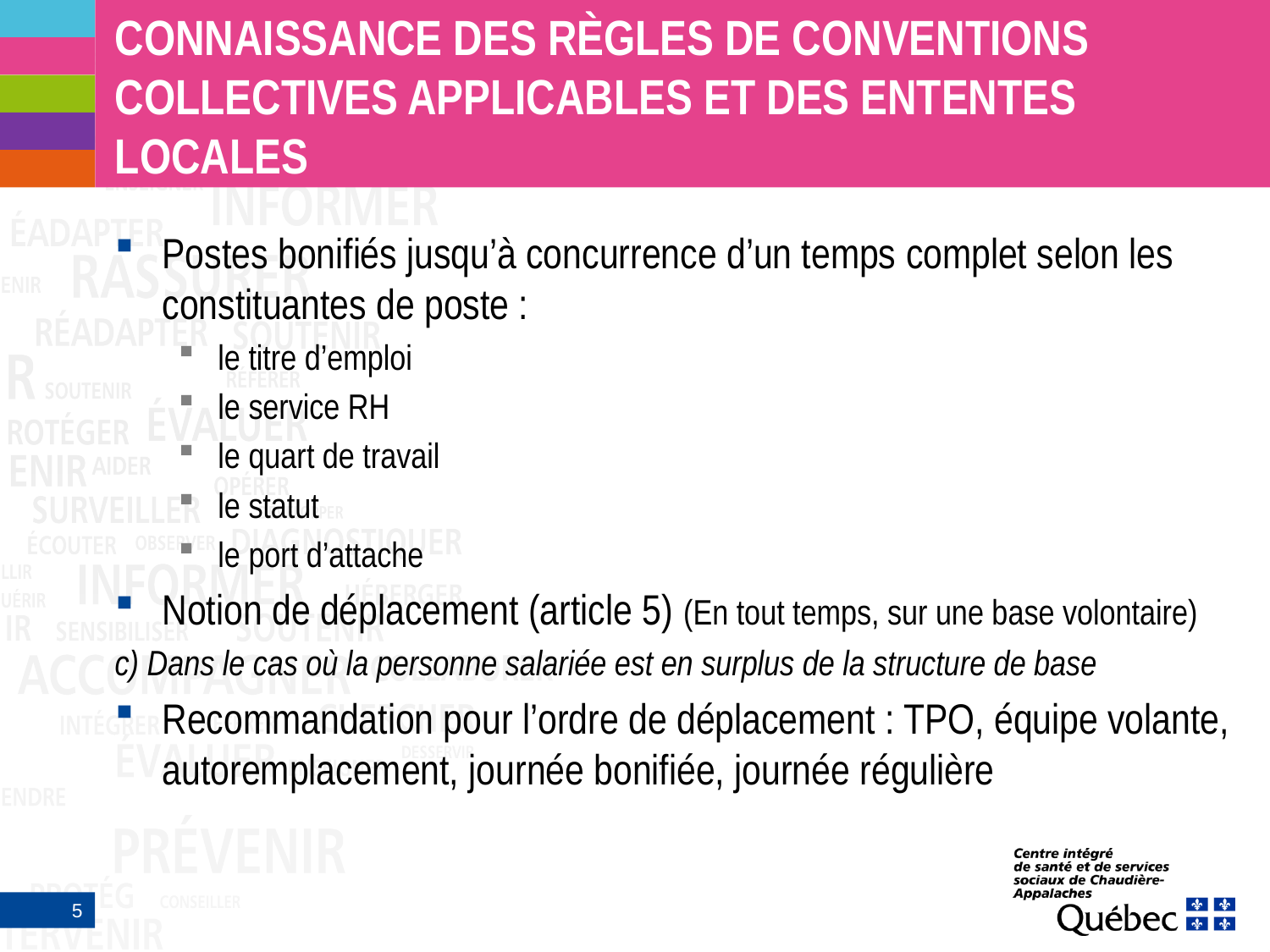

# CONNAISSANCE DES RÈGLES DE CONVENTIONS COLLECTIVES APPLICABLES ET DES ENTENTES LOCALES
Postes bonifiés jusqu’à concurrence d’un temps complet selon les constituantes de poste :
le titre d’emploi
le service RH
le quart de travail
le statut
le port d’attache
Notion de déplacement (article 5) (En tout temps, sur une base volontaire)
c) Dans le cas où la personne salariée est en surplus de la structure de base
Recommandation pour l’ordre de déplacement : TPO, équipe volante, autoremplacement, journée bonifiée, journée régulière